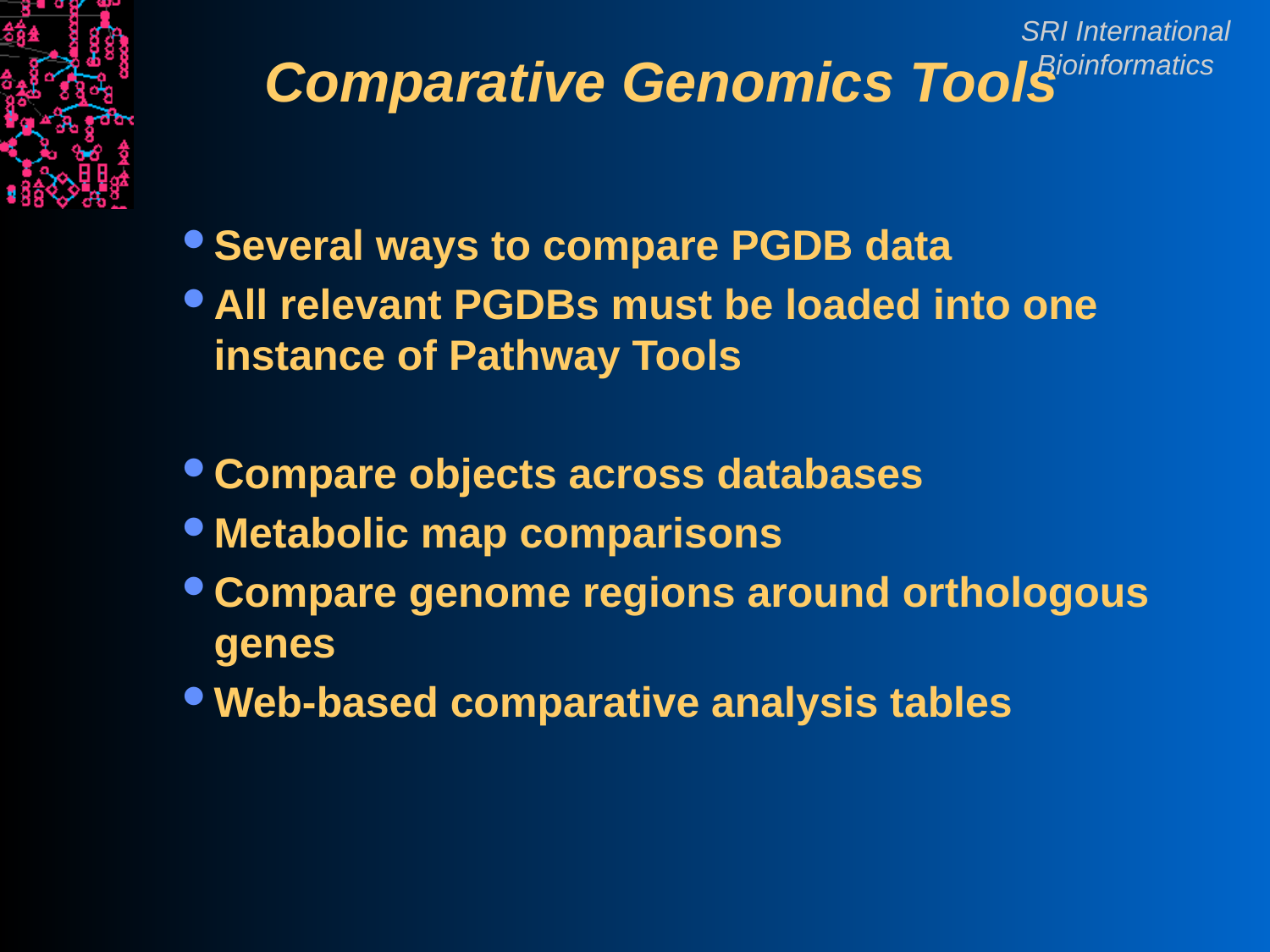

# Comparative Genomics Tools
Several ways to compare PGDB data
All relevant PGDBs must be loaded into one instance of Pathway Tools

Compare objects across databases
Metabolic map comparisons
Compare genome regions around orthologous genes
Web-based comparative analysis tables